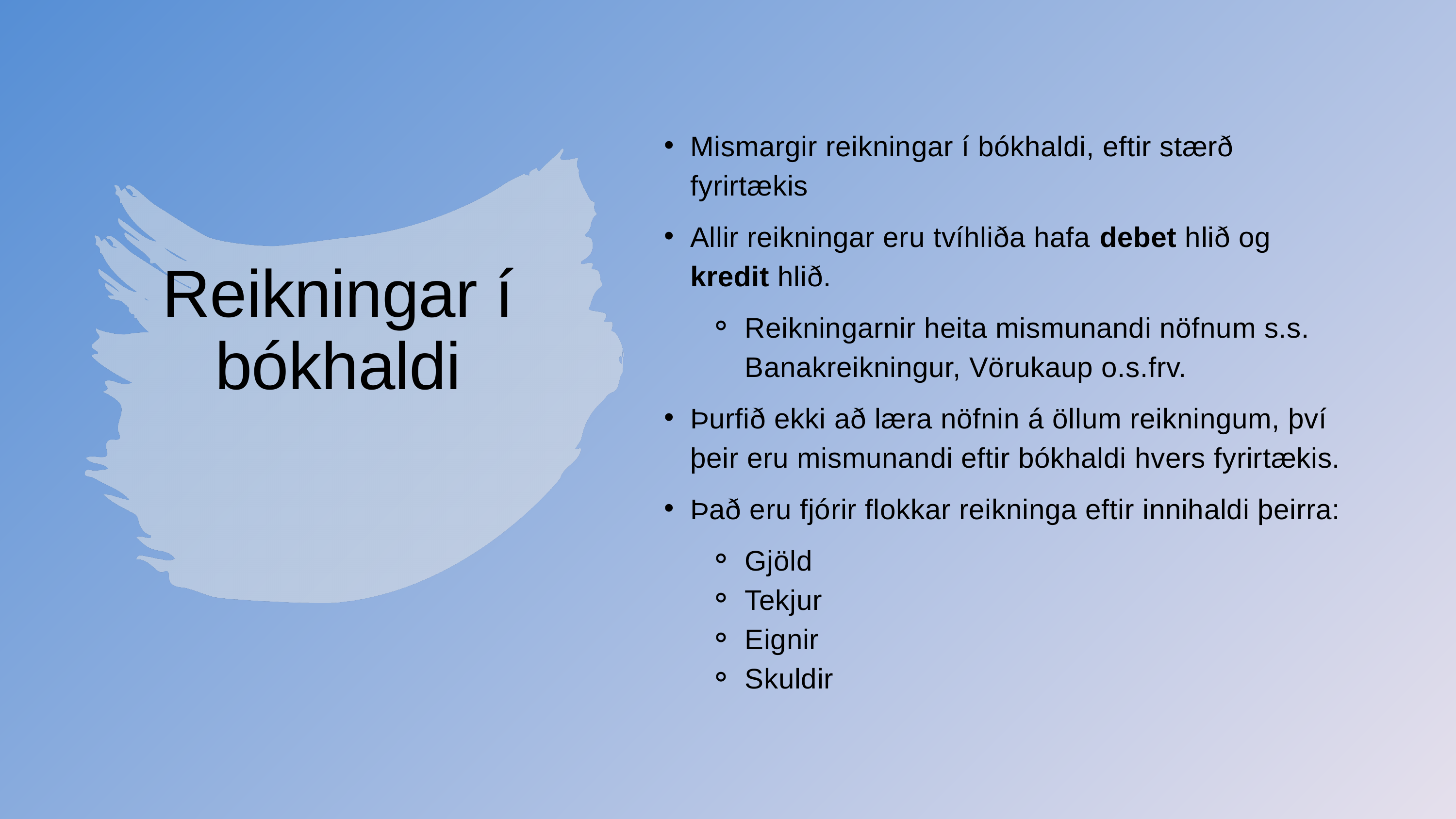

Mismargir reikningar í bókhaldi, eftir stærð fyrirtækis
Allir reikningar eru tvíhliða hafa debet hlið og kredit hlið.
Reikningarnir heita mismunandi nöfnum s.s. Banakreikningur, Vörukaup o.s.frv.
Þurfið ekki að læra nöfnin á öllum reikningum, því þeir eru mismunandi eftir bókhaldi hvers fyrirtækis.
Það eru fjórir flokkar reikninga eftir innihaldi þeirra:
Gjöld
Tekjur
Eignir
Skuldir

Reikningar í bókhaldi